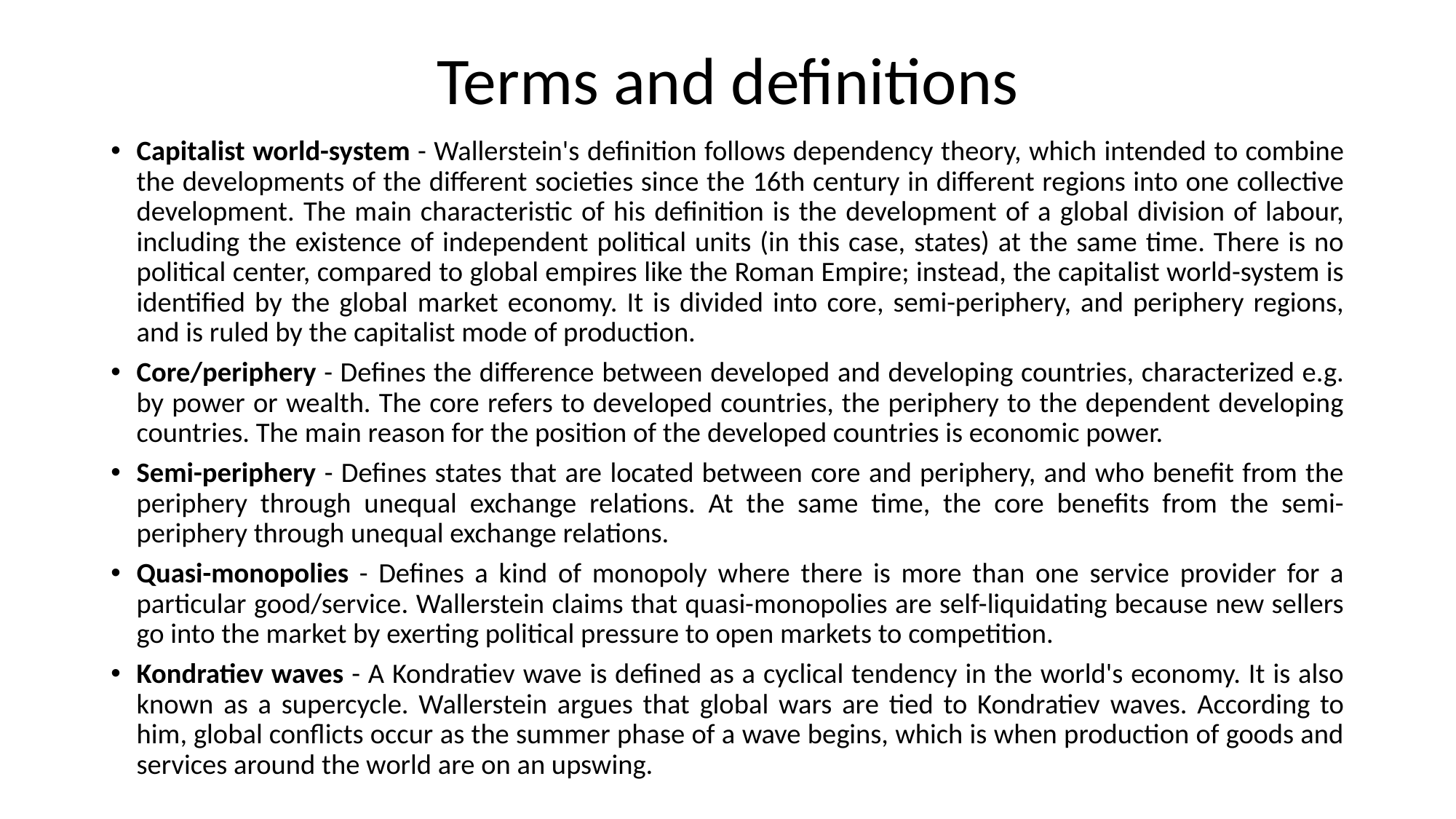

# Terms and definitions
Capitalist world-system - Wallerstein's definition follows dependency theory, which intended to combine the developments of the different societies since the 16th century in different regions into one collective development. The main characteristic of his definition is the development of a global division of labour, including the existence of independent political units (in this case, states) at the same time. There is no political center, compared to global empires like the Roman Empire; instead, the capitalist world-system is identified by the global market economy. It is divided into core, semi-periphery, and periphery regions, and is ruled by the capitalist mode of production.
Core/periphery - Defines the difference between developed and developing countries, characterized e.g. by power or wealth. The core refers to developed countries, the periphery to the dependent developing countries. The main reason for the position of the developed countries is economic power.
Semi-periphery - Defines states that are located between core and periphery, and who benefit from the periphery through unequal exchange relations. At the same time, the core benefits from the semi-periphery through unequal exchange relations.
Quasi-monopolies - Defines a kind of monopoly where there is more than one service provider for a particular good/service. Wallerstein claims that quasi-monopolies are self-liquidating because new sellers go into the market by exerting political pressure to open markets to competition.
Kondratiev waves - A Kondratiev wave is defined as a cyclical tendency in the world's economy. It is also known as a supercycle. Wallerstein argues that global wars are tied to Kondratiev waves. According to him, global conflicts occur as the summer phase of a wave begins, which is when production of goods and services around the world are on an upswing.